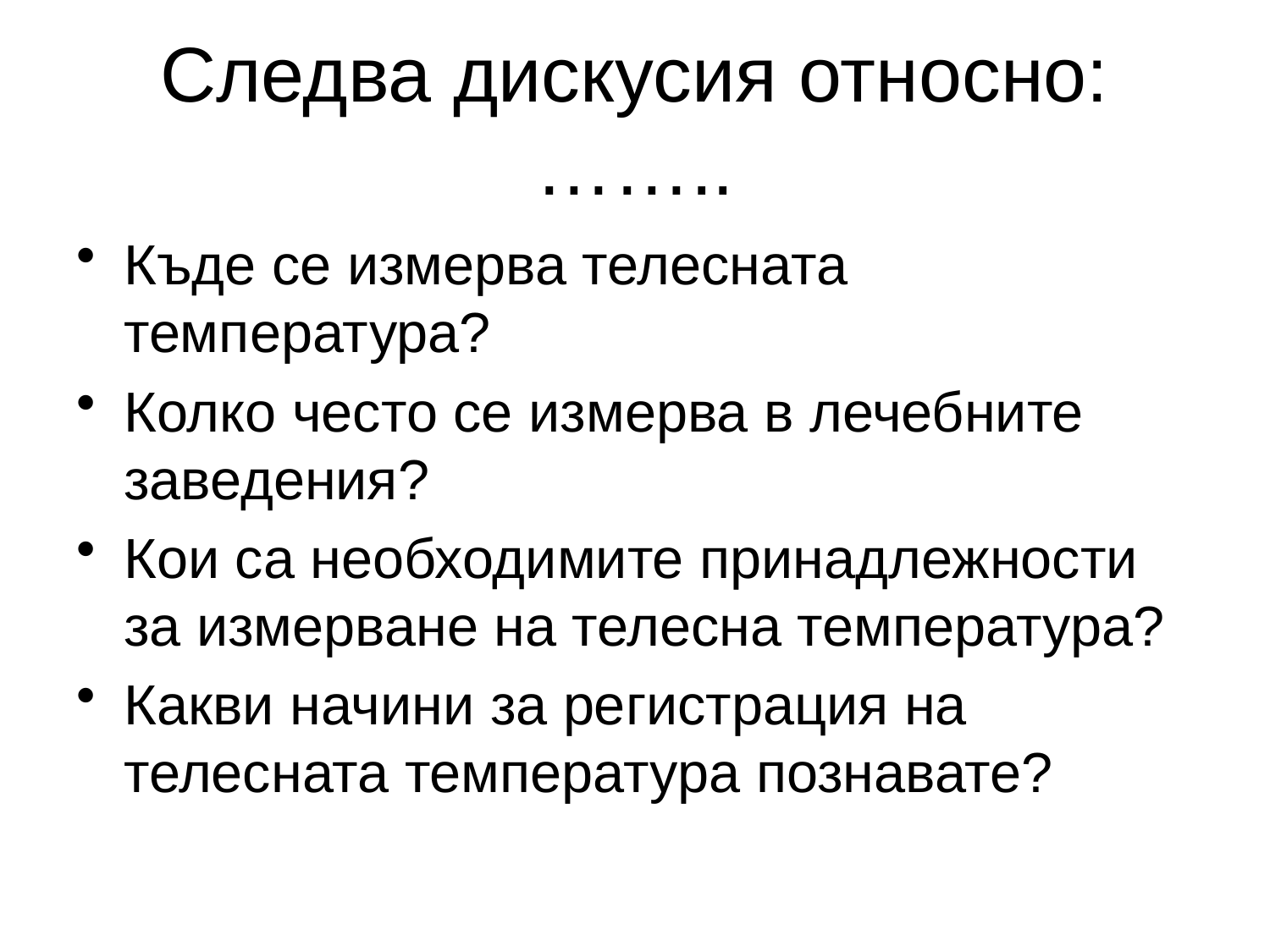

Следва дискусия относно:……..
Къде се измерва телесната температура?
Колко често се измерва в лечебните заведения?
Кои са необходимите принадлежности за измерване на телесна температура?
Какви начини за регистрация на телесната температура познавате?